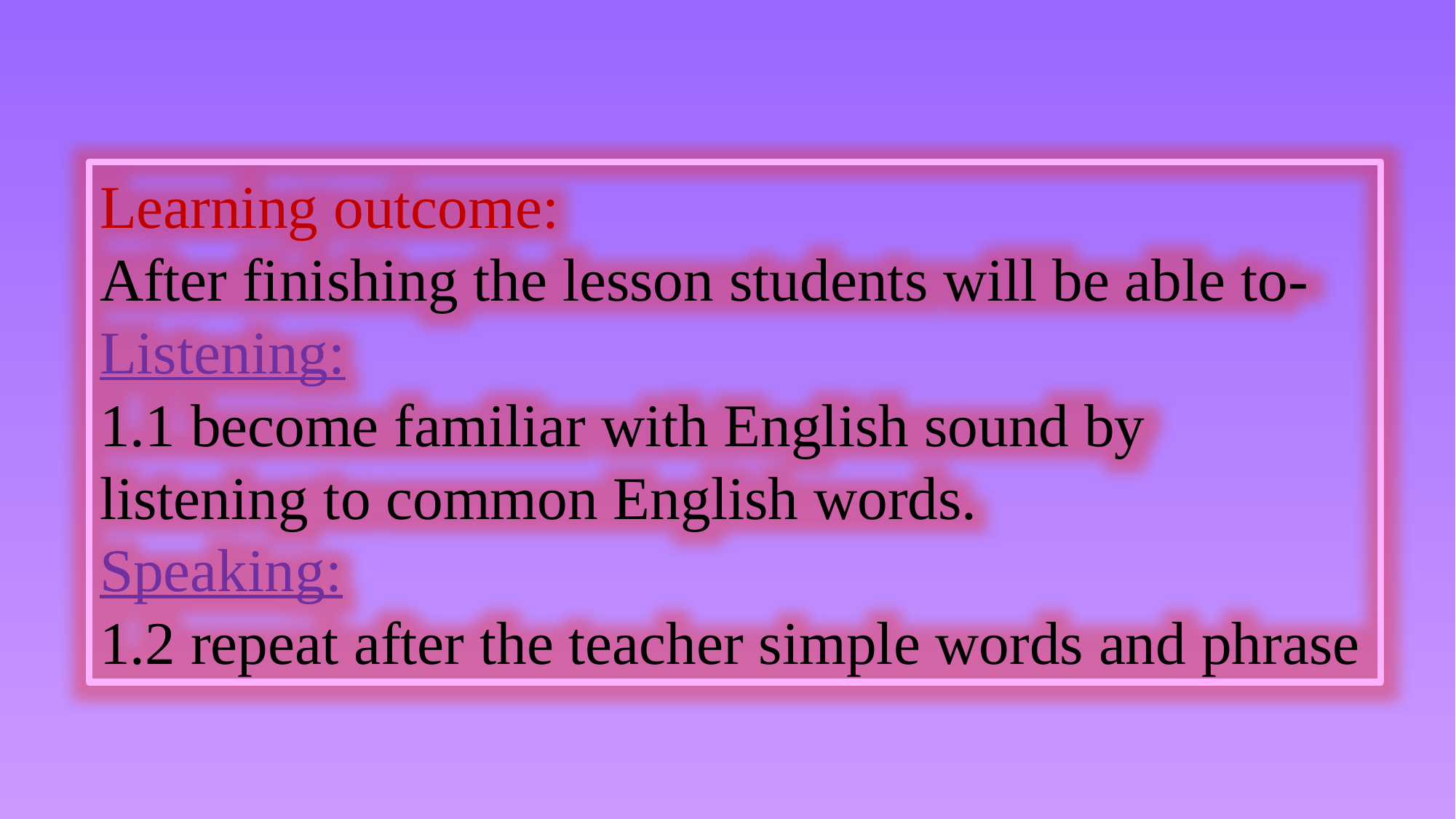

Learning outcome:
After finishing the lesson students will be able to-
Listening:
1.1 become familiar with English sound by listening to common English words.
Speaking:
1.2 repeat after the teacher simple words and phrase